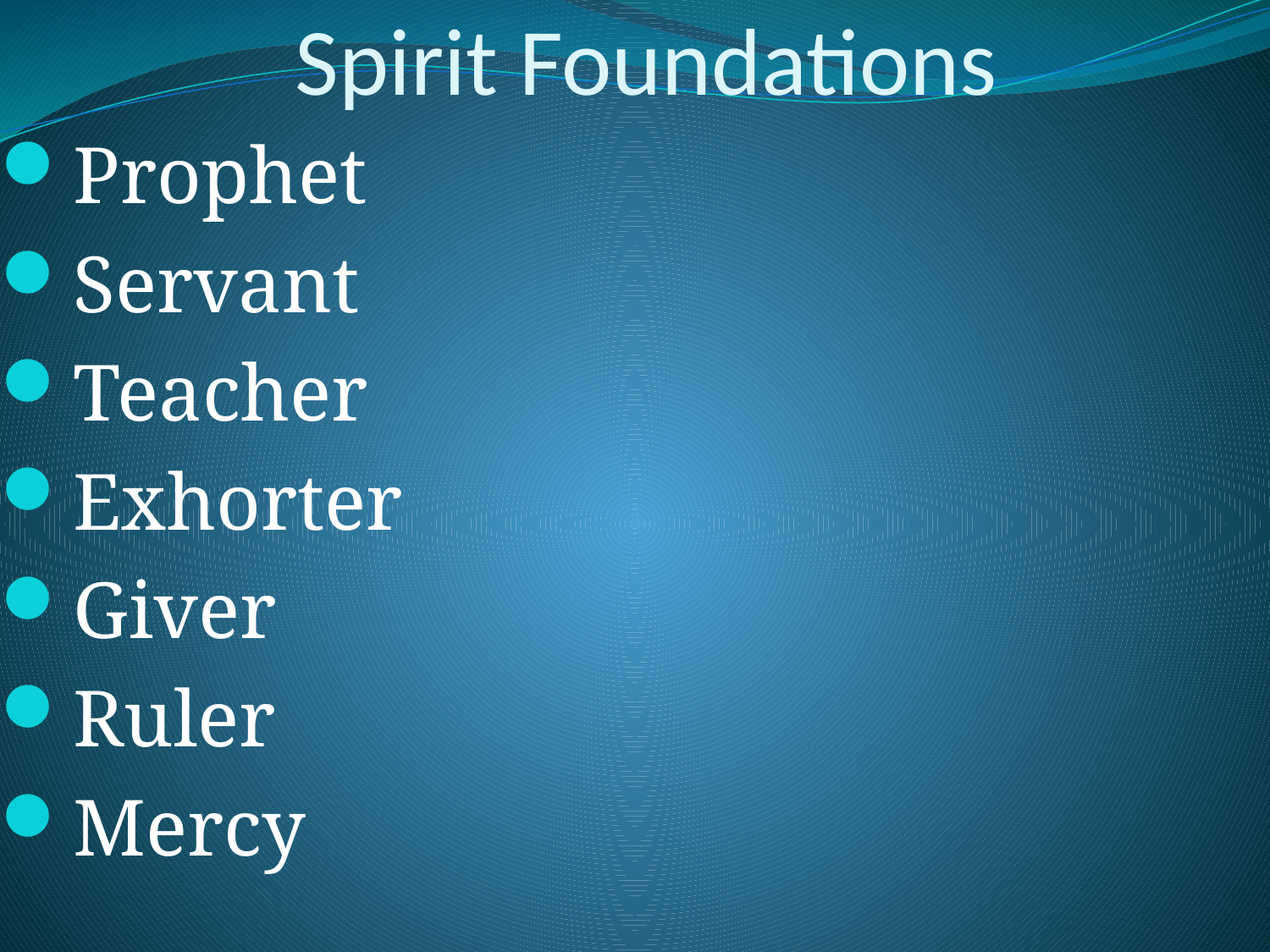

# Spirit Foundations
Prophet
Servant
Teacher
Exhorter
Giver
Ruler
Mercy